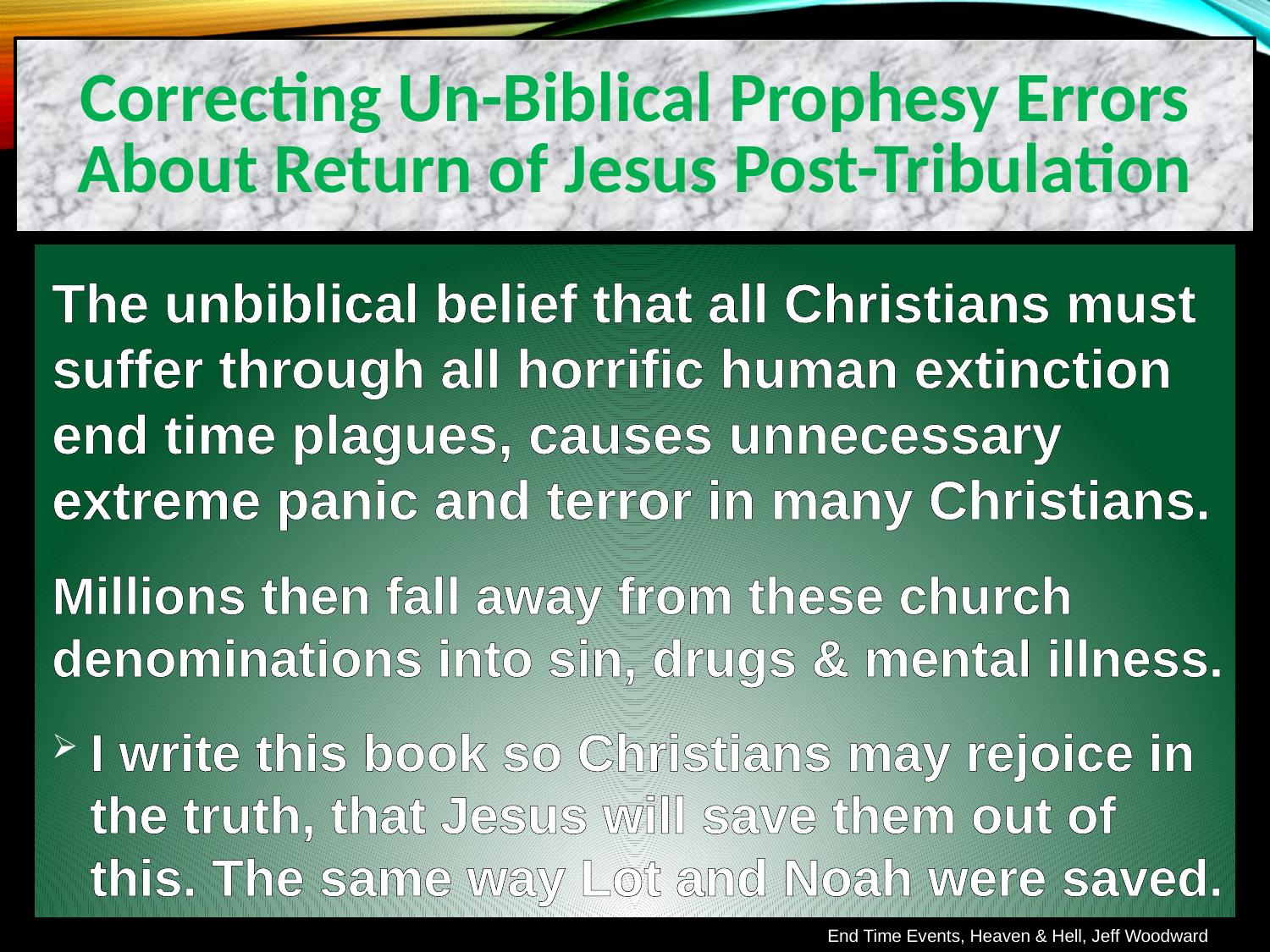

Correcting Un-Biblical Prophesy Errors About Return of Jesus Post-Tribulation
The unbiblical belief that all Christians must suffer through all horrific human extinction end time plagues, causes unnecessary extreme panic and terror in many Christians.
Millions then fall away from these church denominations into sin, drugs & mental illness.
I write this book so Christians may rejoice in the truth, that Jesus will save them out of this. The same way Lot and Noah were saved.
End Time Events, Heaven & Hell, Jeff Woodward